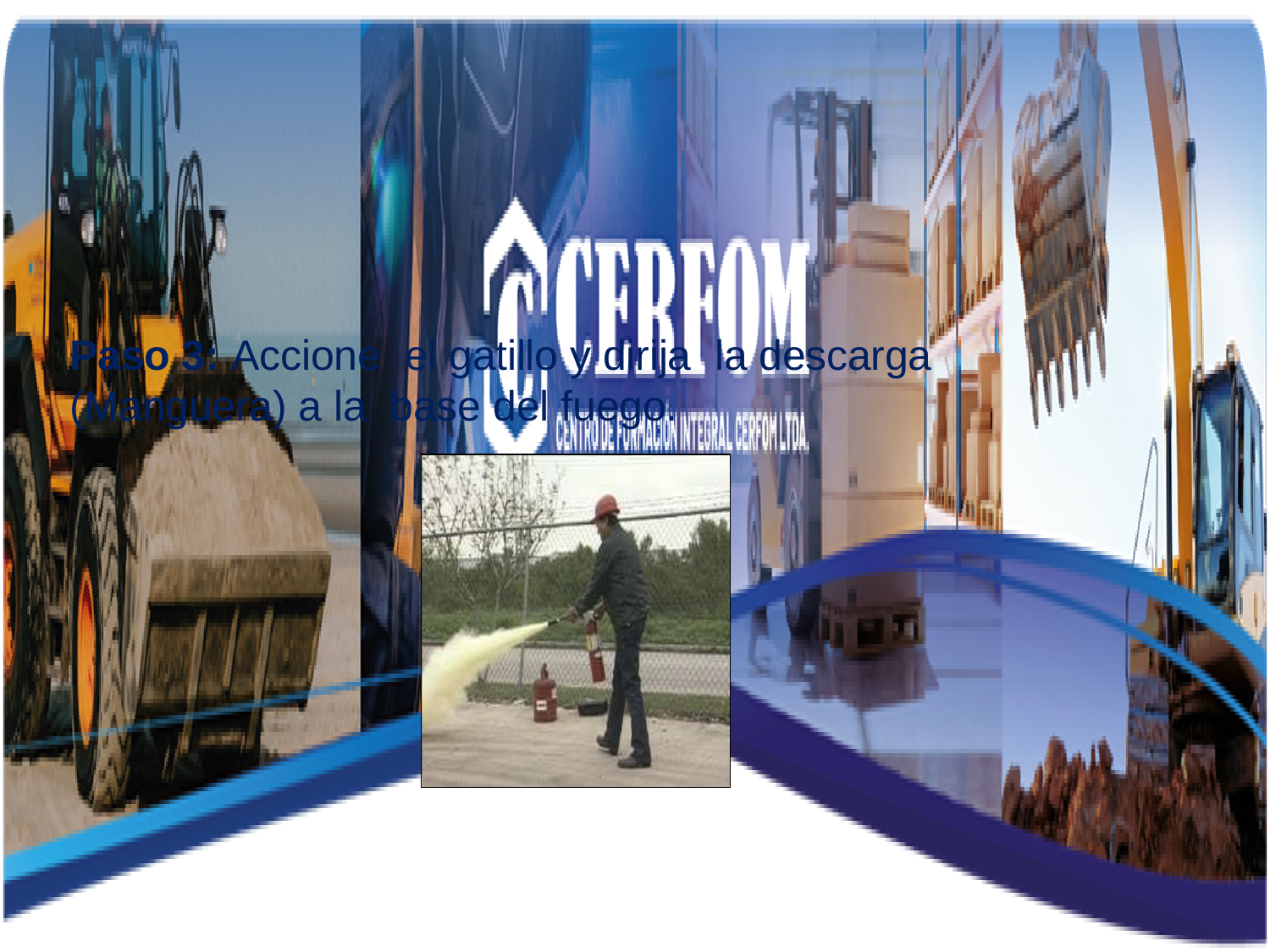

Paso 3: Accione  el gatillo y dirija  la descarga  (Manguera) a la  base del fuego.